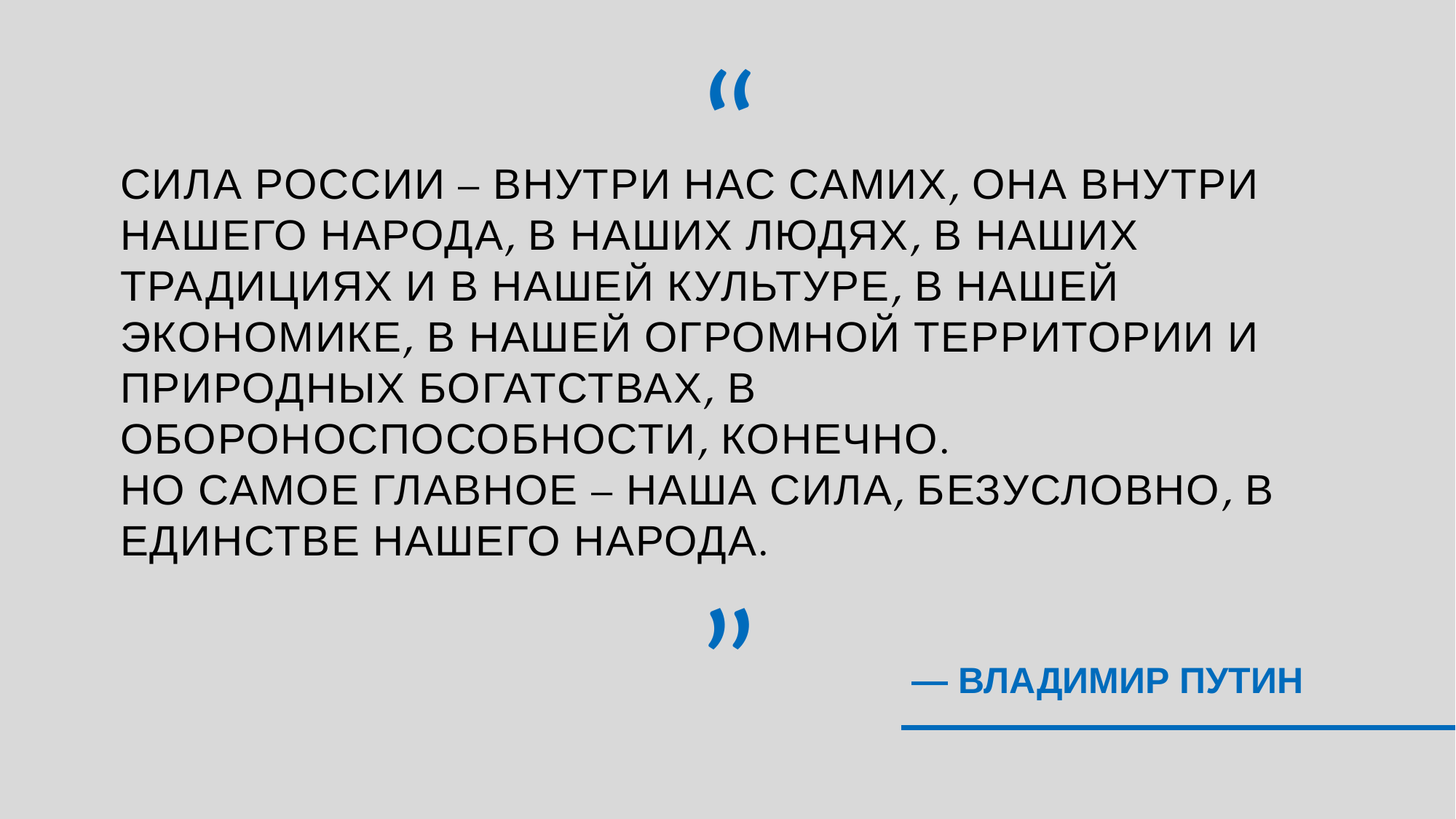

“
# СИЛА РОССИИ – ВНУТРИ НАС САМИХ, ОНА ВНУТРИ НАШЕГО НАРОДА, В НАШИХ ЛЮДЯХ, В НАШИХ ТРАДИЦИЯХ И В НАШЕЙ КУЛЬТУРЕ, В НАШЕЙ ЭКОНОМИКЕ, В НАШЕЙ ОГРОМНОЙ ТЕРРИТОРИИ И ПРИРОДНЫХ БОГАТСТВАХ, В ОБОРОНОСПОСОБНОСТИ, КОНЕЧНО. НО САМОЕ ГЛАВНОЕ – НАША СИЛА, БЕЗУСЛОВНО, В ЕДИНСТВЕ НАШЕГО НАРОДА.
”
— Владимир путин